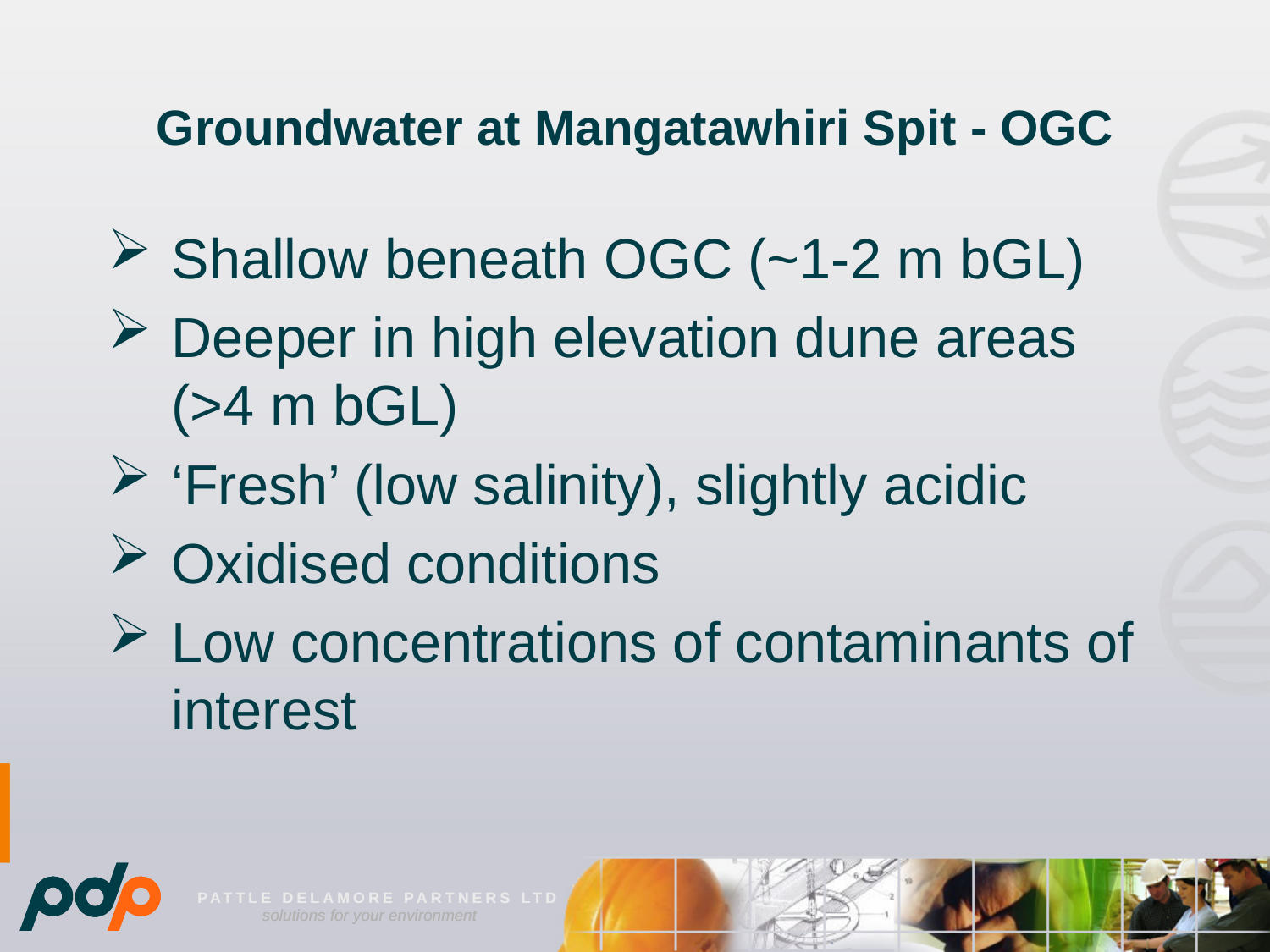

Groundwater at Mangatawhiri Spit - OGC
Shallow beneath OGC (~1-2 m bGL)
Deeper in high elevation dune areas (>4 m bGL)
‘Fresh’ (low salinity), slightly acidic
Oxidised conditions
Low concentrations of contaminants of interest